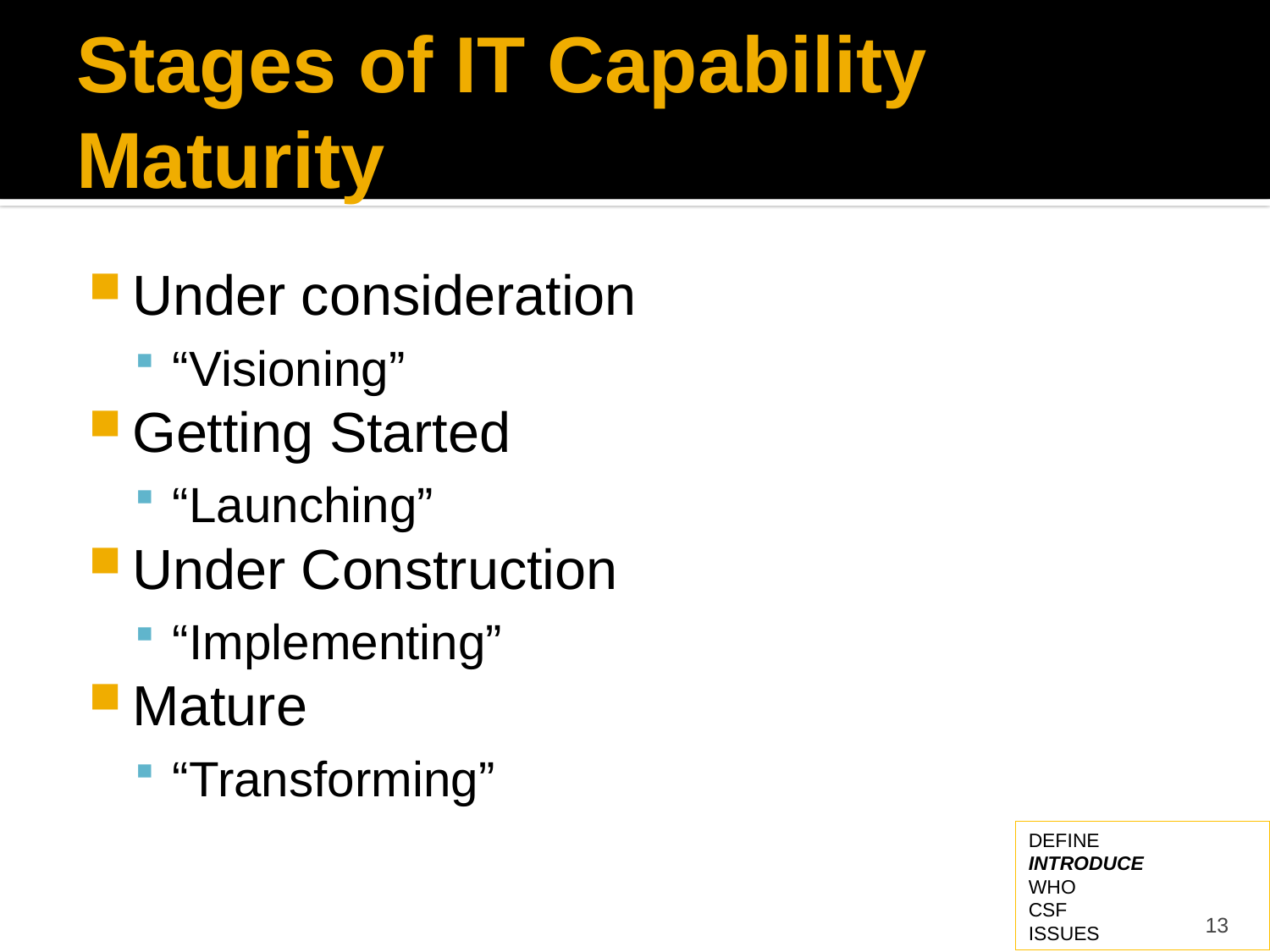

# Stages of IT Capability Maturity
Under consideration
“Visioning”
Getting Started
“Launching”
Under Construction
“Implementing”
Mature
“Transforming”
DEFINE
INTRODUCE
WHO
CSF
ISSUES
13